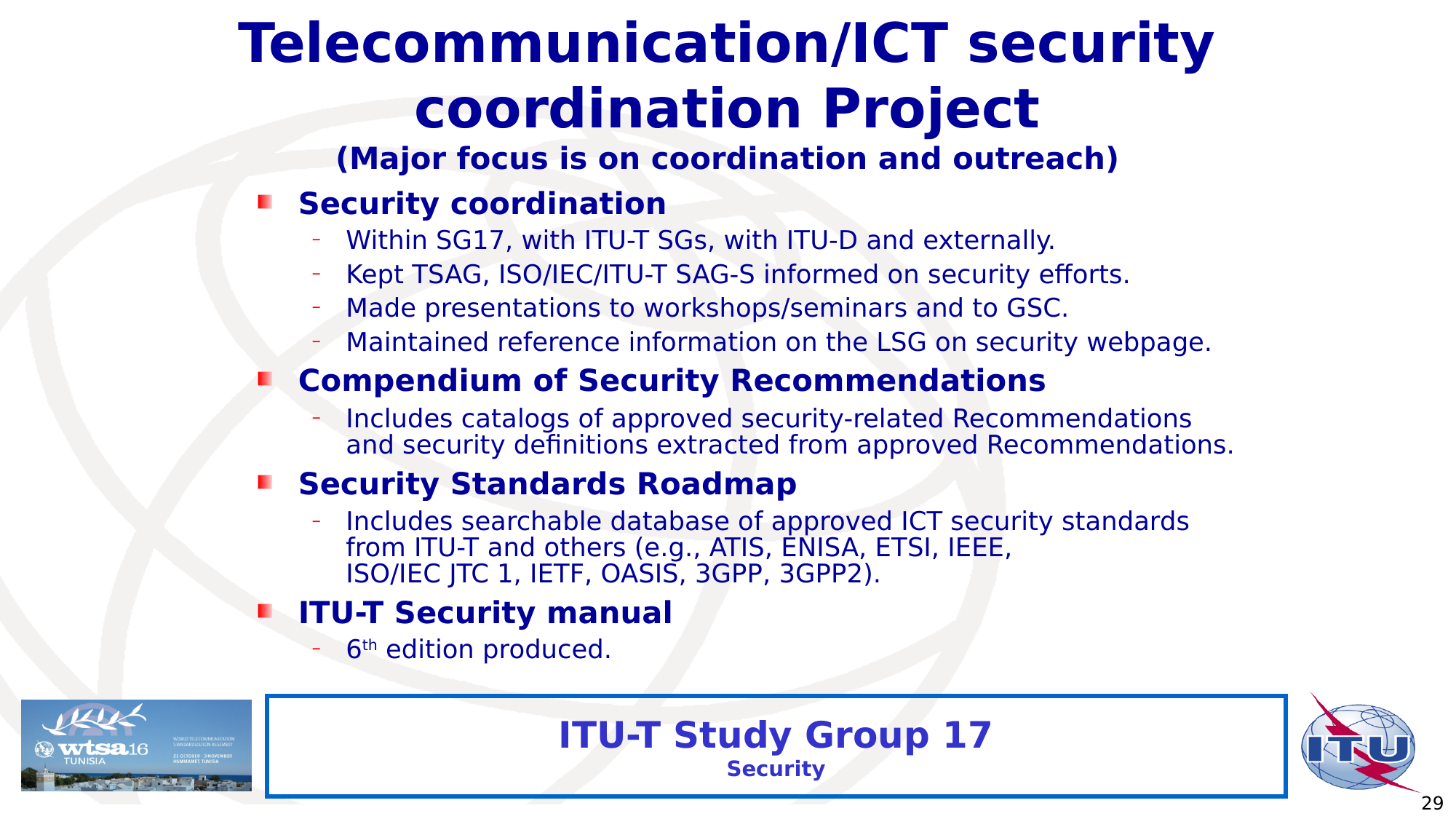

# Telecommunication/ICT security coordination Project (Major focus is on coordination and outreach)
Security coordination
Within SG17, with ITU-T SGs, with ITU-D and externally.
Kept TSAG, ISO/IEC/ITU-T SAG-S informed on security efforts.
Made presentations to workshops/seminars and to GSC.
Maintained reference information on the LSG on security webpage.
Compendium of Security Recommendations
Includes catalogs of approved security-related Recommendations and security definitions extracted from approved Recommendations.
Security Standards Roadmap
Includes searchable database of approved ICT security standards from ITU-T and others (e.g., ATIS, ENISA, ETSI, IEEE,
ISO/IEC JTC 1, IETF, OASIS, 3GPP, 3GPP2).
ITU-T Security manual
6th edition produced.